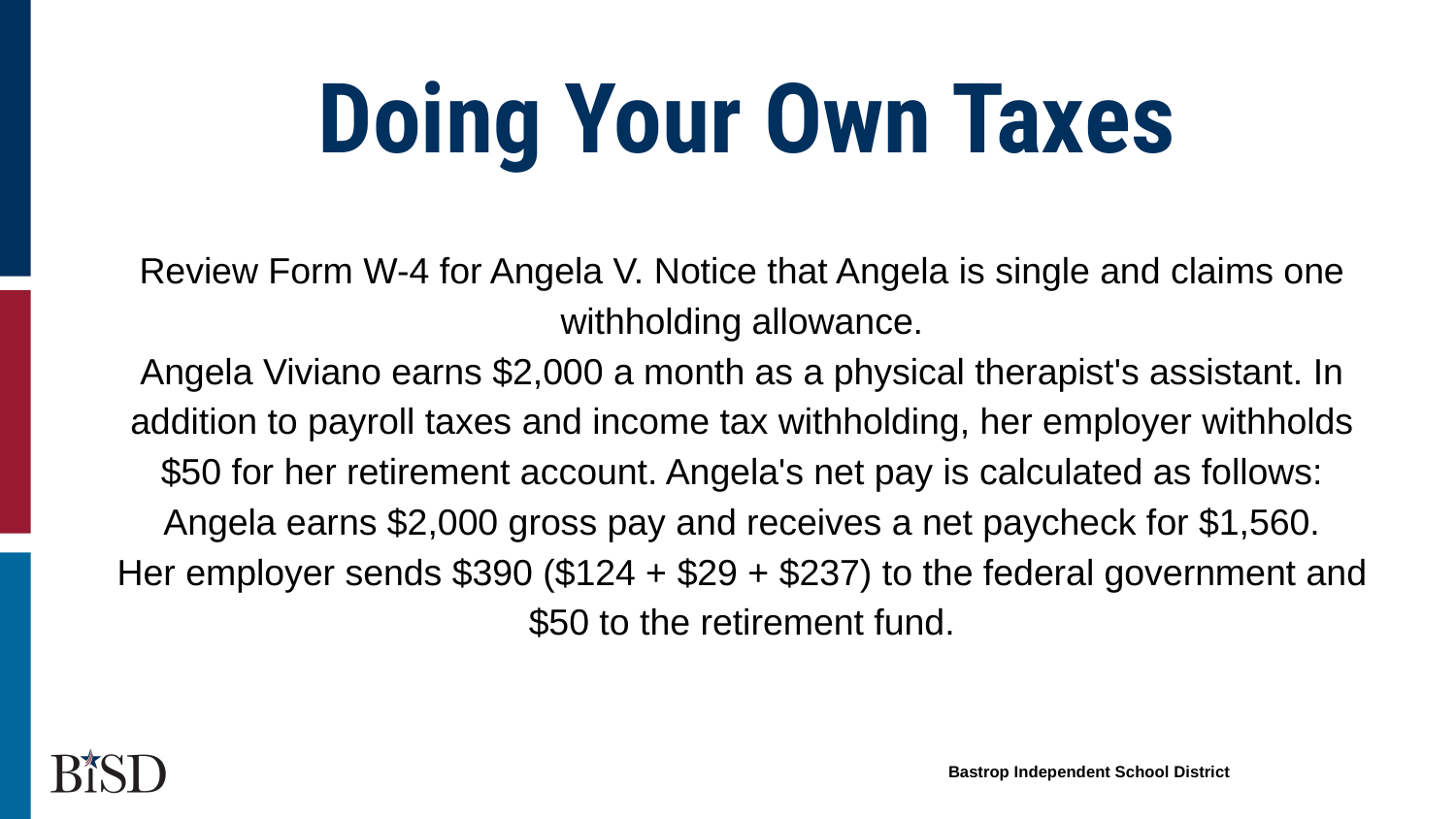

Doing Your Own Taxes

Review Form W-4 for Angela V. Notice that Angela is single and claims one withholding allowance.
Angela Viviano earns $2,000 a month as a physical therapist's assistant. In addition to payroll taxes and income tax withholding, her employer withholds $50 for her retirement account. Angela's net pay is calculated as follows:
Angela earns $2,000 gross pay and receives a net paycheck for $1,560.
Her employer sends $390 ($124 + $29 + $237) to the federal government and $50 to the retirement fund.

hi